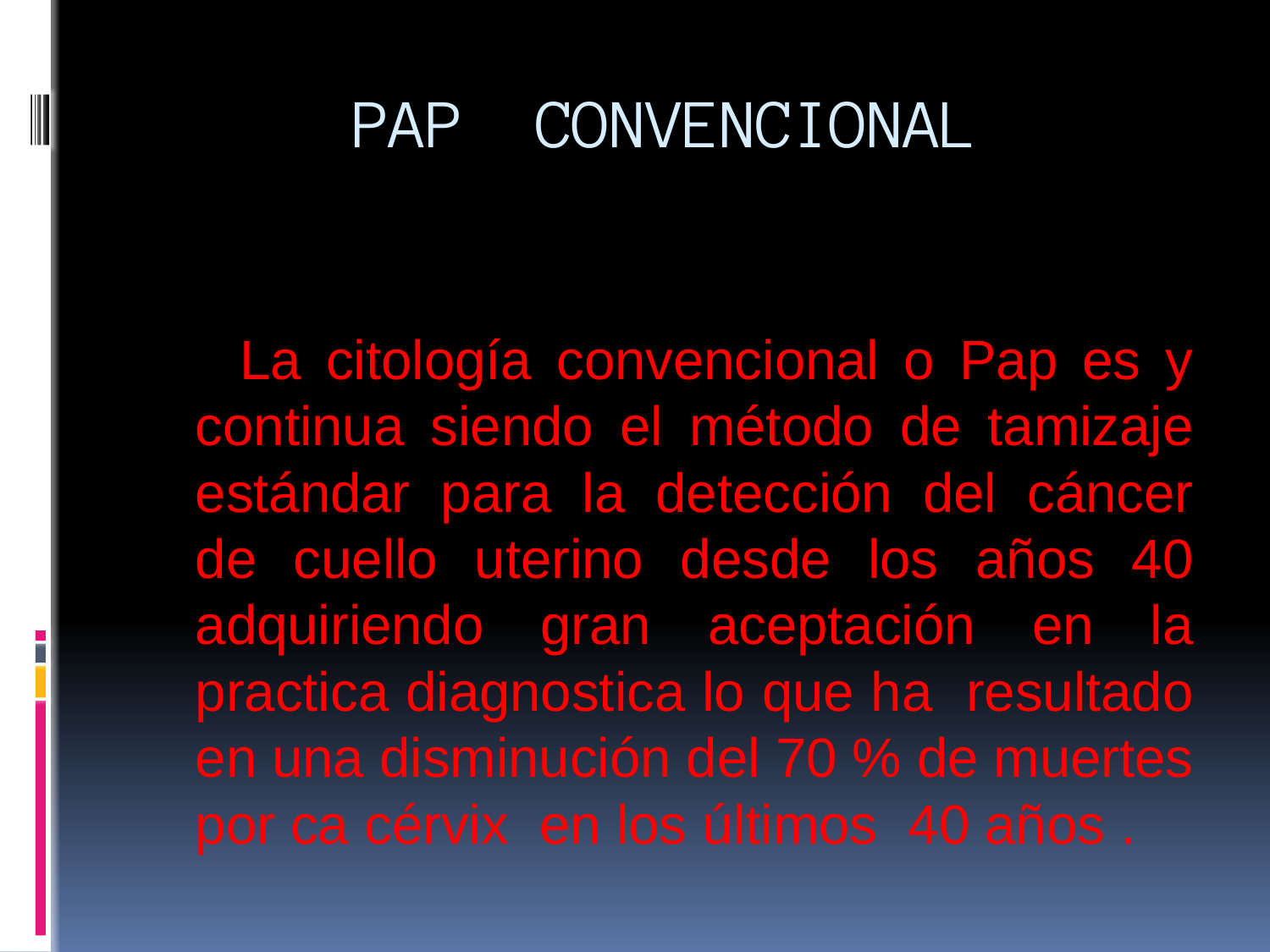

# PAP  CONVENCIONAL

    La citología convencional o Pap es y continua siendo el método de tamizaje estándar para la detección del cáncer de cuello uterino desde los años 40 adquiriendo gran aceptación en la practica diagnostica lo que ha  resultado en una disminución del 70 % de muertes por ca cérvix  en los últimos  40 años .